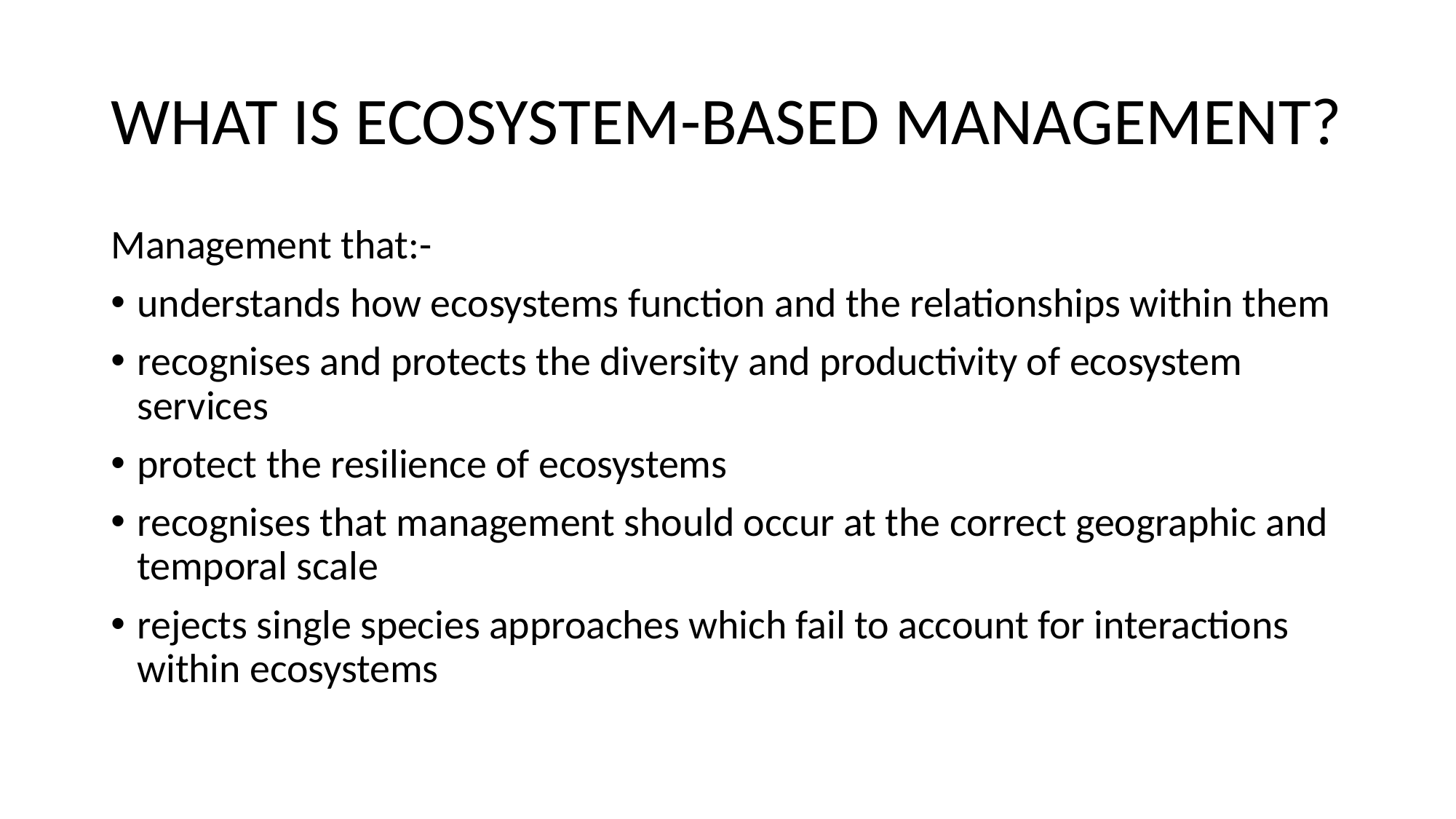

# WHAT IS ECOSYSTEM-BASED MANAGEMENT?
Management that:-
understands how ecosystems function and the relationships within them
recognises and protects the diversity and productivity of ecosystem services
protect the resilience of ecosystems
recognises that management should occur at the correct geographic and temporal scale
rejects single species approaches which fail to account for interactions within ecosystems